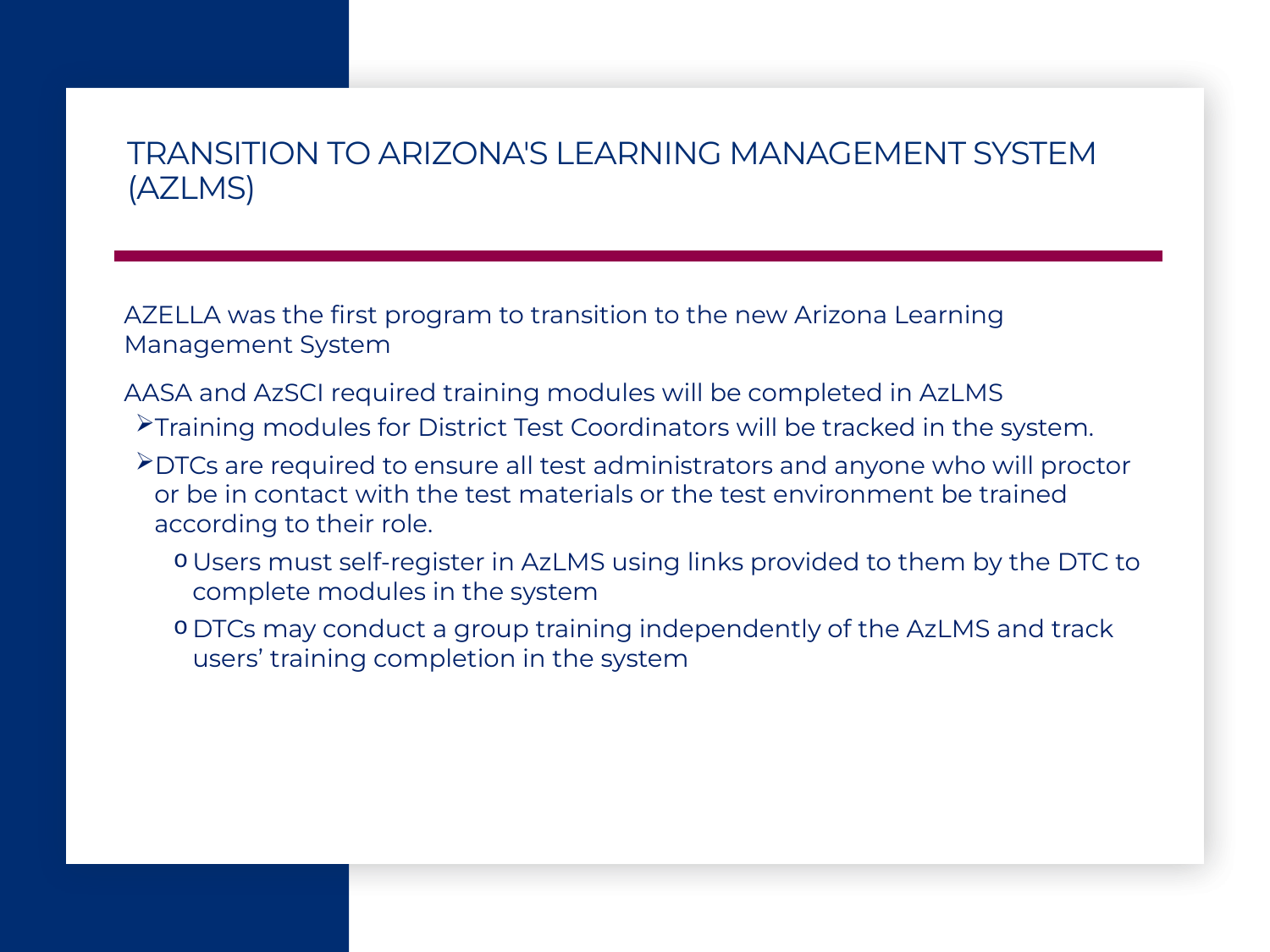

# Transition to Arizona's Learning Management System (AZLMS)
AZELLA was the first program to transition to the new Arizona Learning Management System
AASA and AzSCI required training modules will be completed in AzLMS
Training modules for District Test Coordinators will be tracked in the system.
DTCs are required to ensure all test administrators and anyone who will proctor or be in contact with the test materials or the test environment be trained according to their role.
Users must self-register in AzLMS using links provided to them by the DTC to complete modules in the system
DTCs may conduct a group training independently of the AzLMS and track users’ training completion in the system